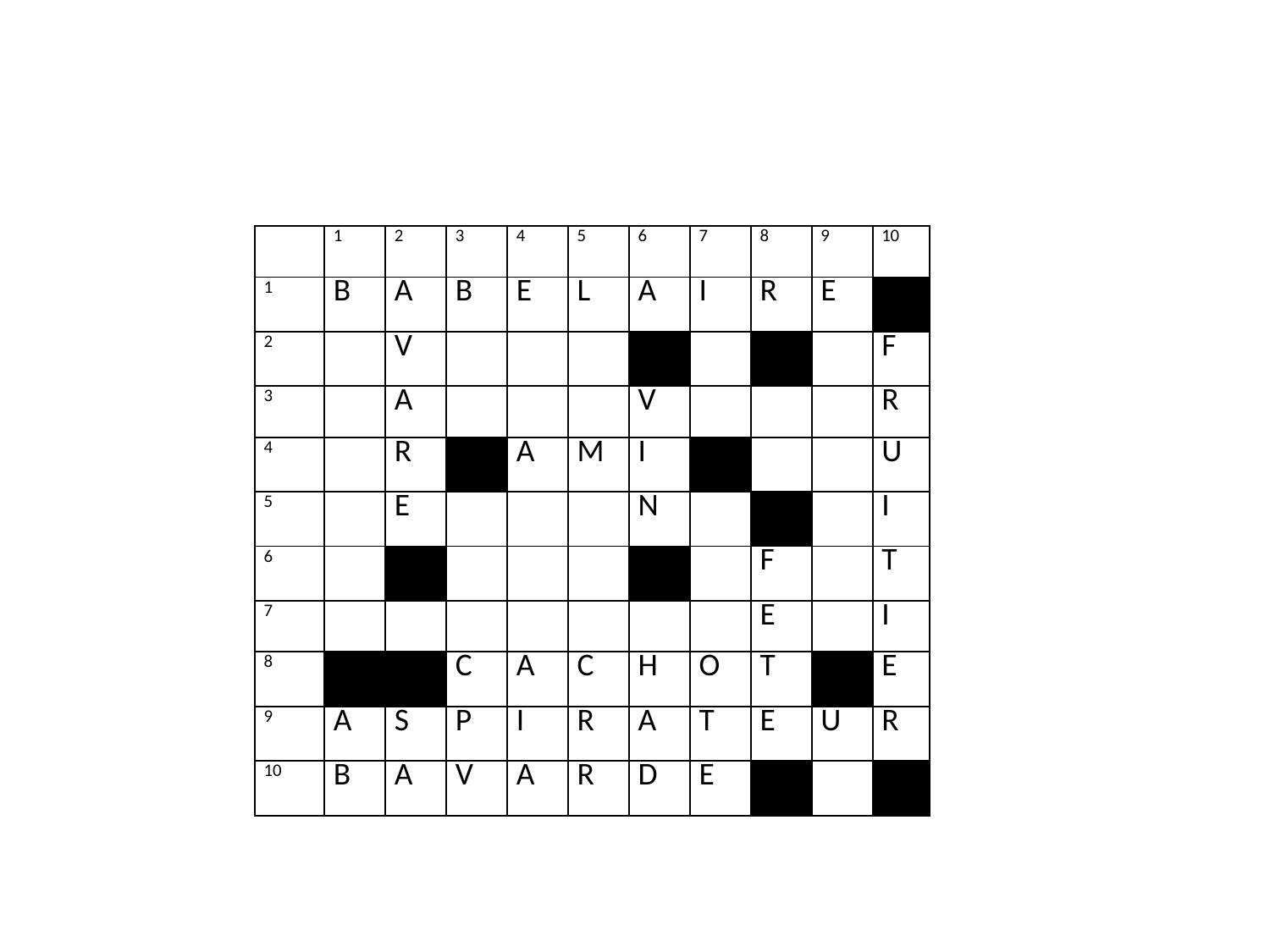

|  | 1 | 2 | 3 | 4 | 5 | 6 | 7 | 8 | 9 | 10 |
| --- | --- | --- | --- | --- | --- | --- | --- | --- | --- | --- |
| 1 | B | A | B | E | L | A | I | R | E |  |
| 2 |  | V |  |  |  |  |  |  |  | F |
| 3 |  | A |  |  |  | V |  |  |  | R |
| 4 |  | R |  | A | M | I |  |  |  | U |
| 5 |  | E |  |  |  | N |  |  |  | I |
| 6 |  |  |  |  |  |  |  | F |  | T |
| 7 |  |  |  |  |  |  |  | E |  | I |
| 8 |  |  | C | A | C | H | O | T |  | E |
| 9 | A | S | P | I | R | A | T | E | U | R |
| 10 | B | A | V | A | R | D | E |  |  |  |